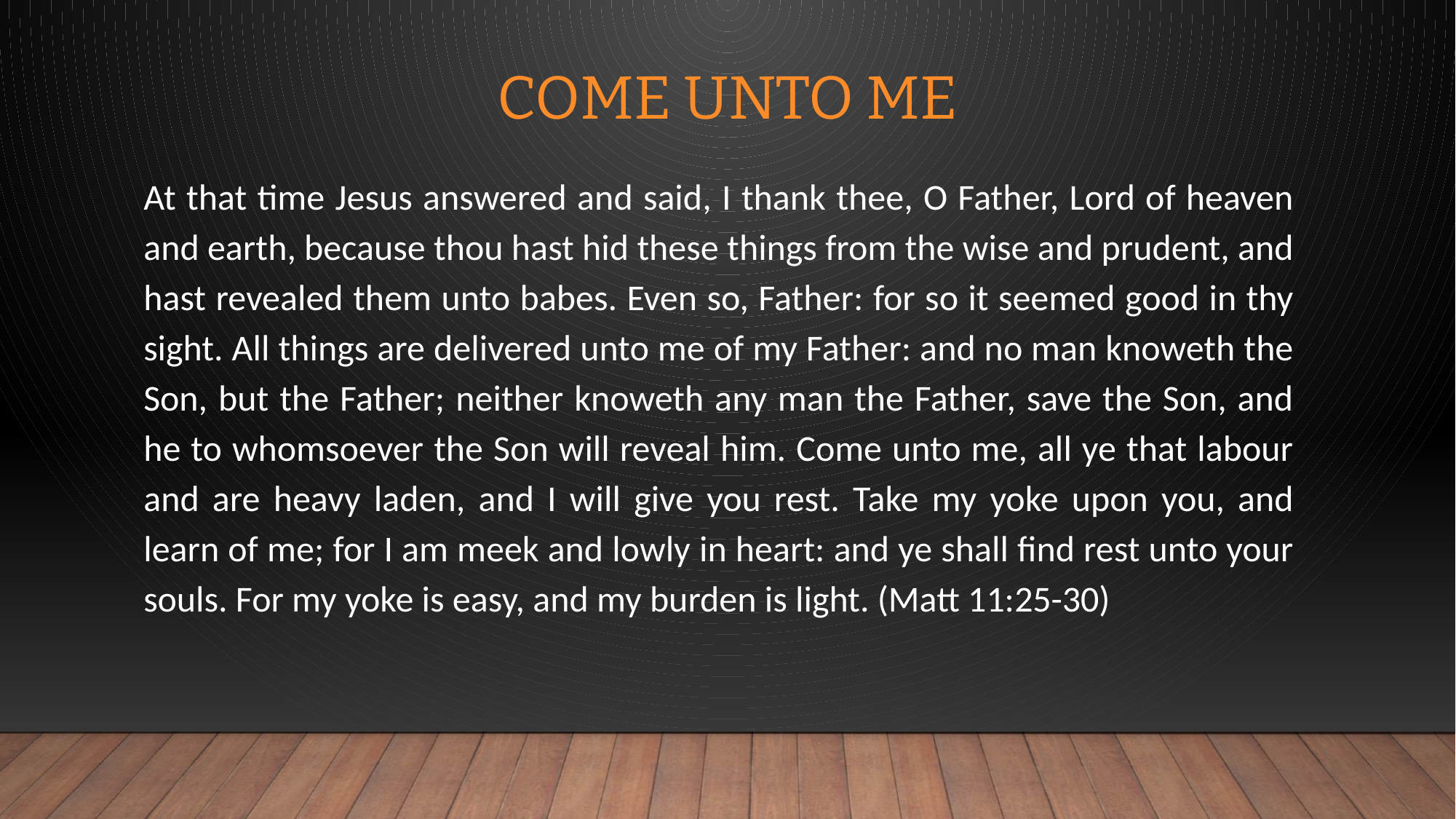

# Come unto me
At that time Jesus answered and said, I thank thee, O Father, Lord of heaven and earth, because thou hast hid these things from the wise and prudent, and hast revealed them unto babes. Even so, Father: for so it seemed good in thy sight. All things are delivered unto me of my Father: and no man knoweth the Son, but the Father; neither knoweth any man the Father, save the Son, and he to whomsoever the Son will reveal him. Come unto me, all ye that labour and are heavy laden, and I will give you rest. Take my yoke upon you, and learn of me; for I am meek and lowly in heart: and ye shall find rest unto your souls. For my yoke is easy, and my burden is light. (Matt 11:25-30)